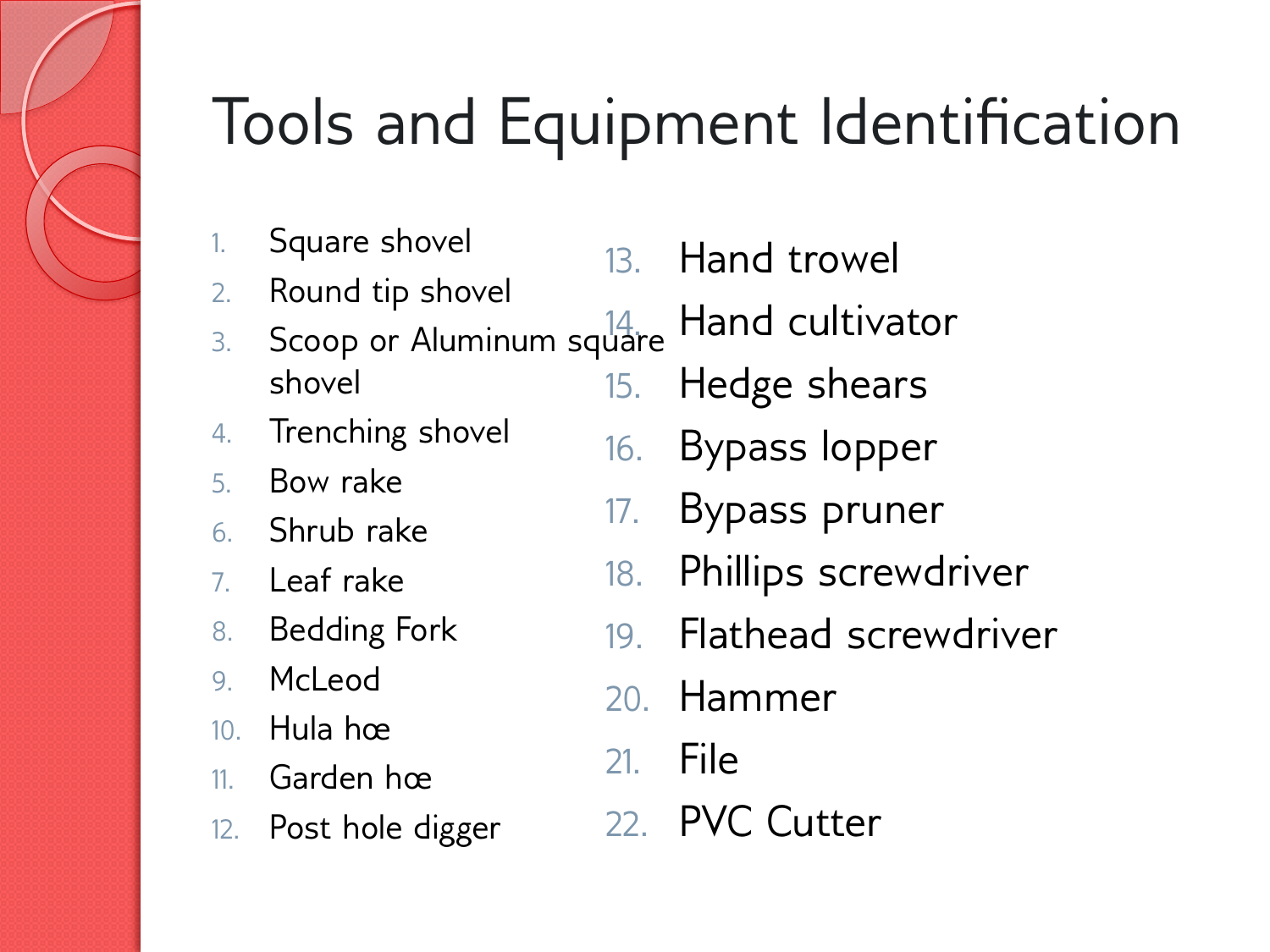

# Tools and Equipment Identification
Square shovel
Round tip shovel
Scoop or Aluminum square shovel
Trenching shovel
Bow rake
Shrub rake
Leaf rake
Bedding Fork
McLeod
Hula hoe
Garden hoe
Post hole digger

Hand trowel
Hand cultivator
Hedge shears
Bypass lopper
Bypass pruner
Phillips screwdriver
Flathead screwdriver
Hammer
File
PVC Cutter